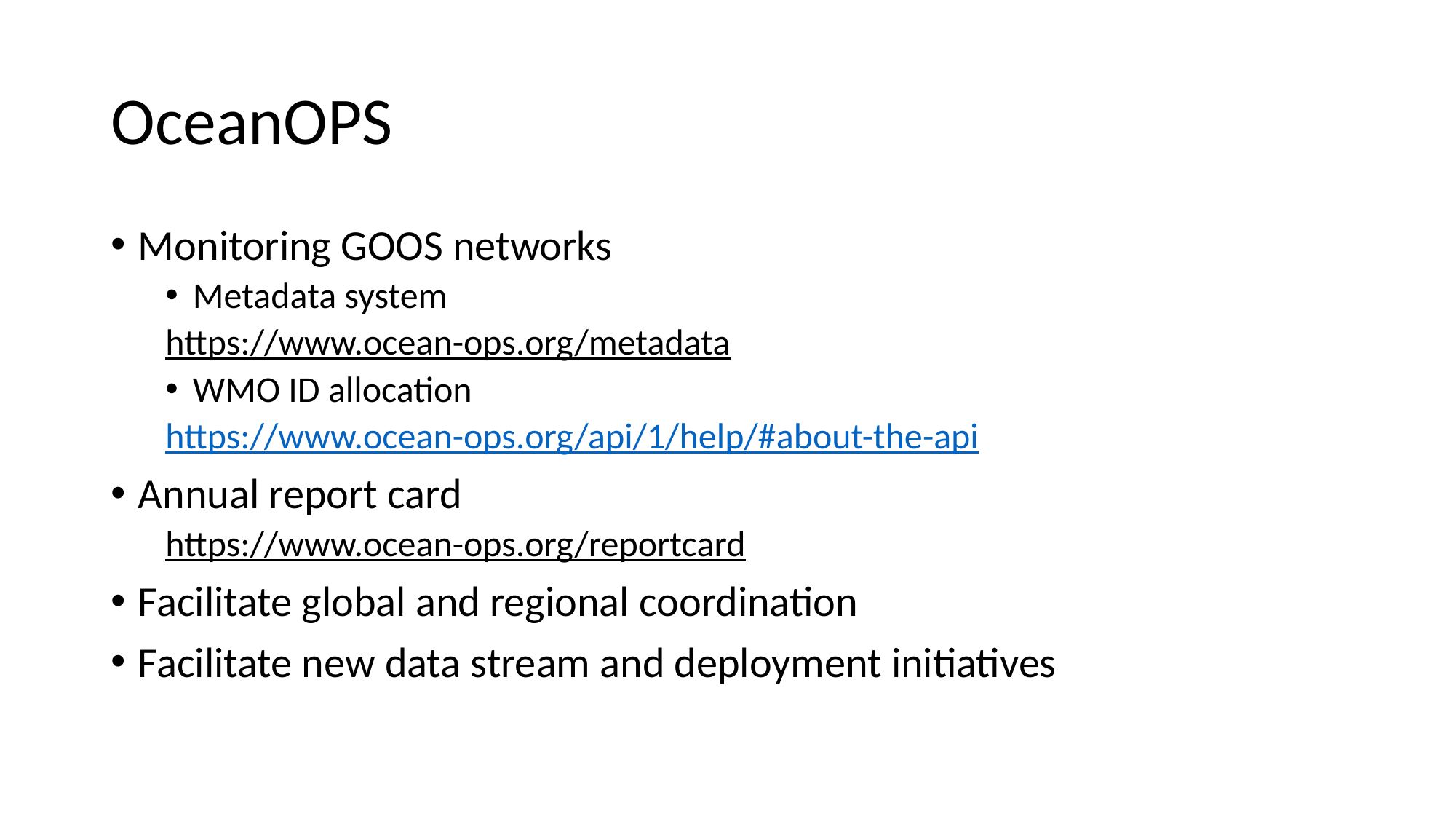

# OceanOPS
Monitoring GOOS networks
Metadata system
https://www.ocean-ops.org/metadata
WMO ID allocation
https://www.ocean-ops.org/api/1/help/#about-the-api
Annual report card
https://www.ocean-ops.org/reportcard
Facilitate global and regional coordination
Facilitate new data stream and deployment initiatives